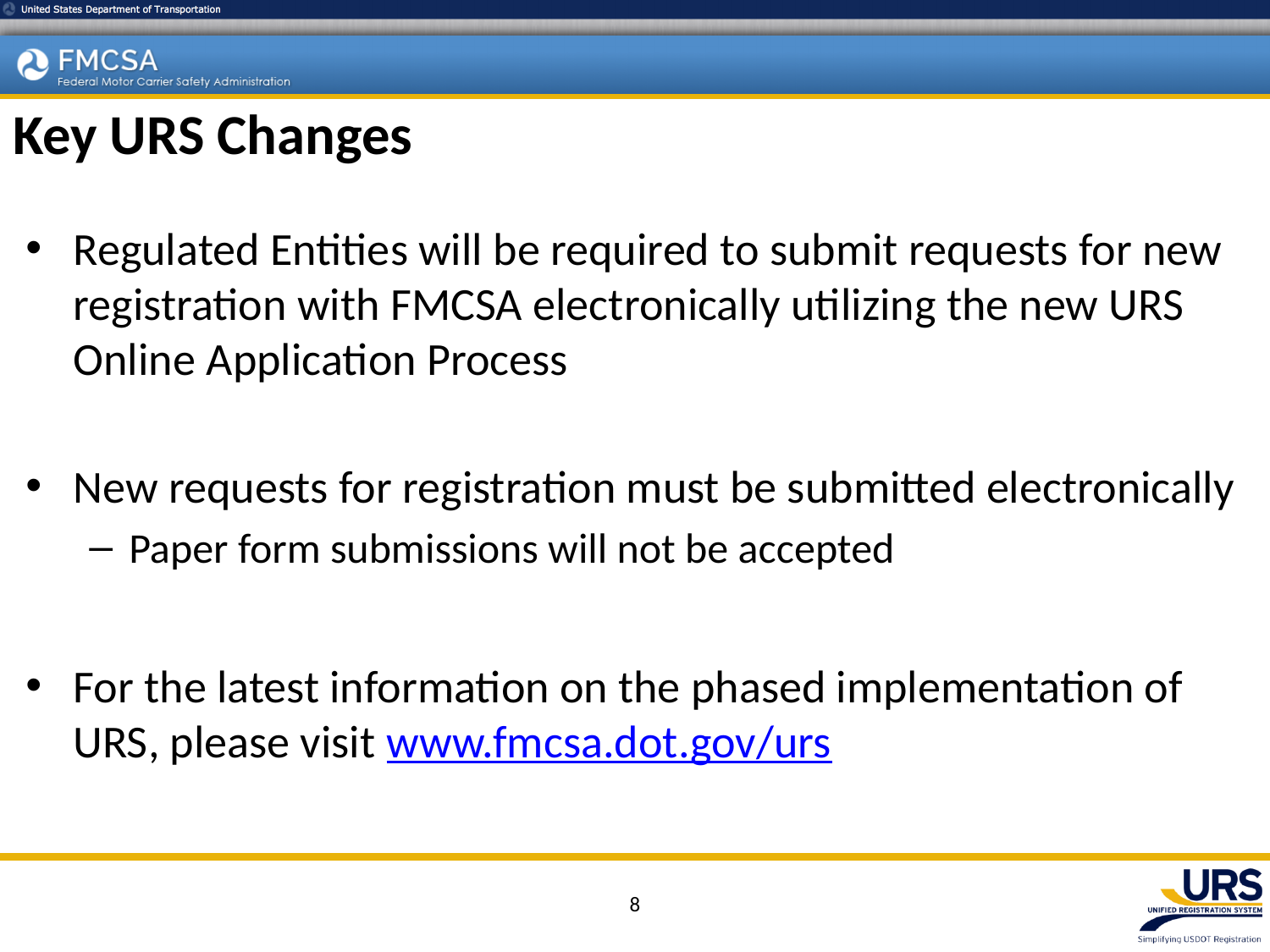

# Key URS Changes

Regulated Entities will be required to submit requests for new registration with FMCSA electronically utilizing the new URS Online Application Process

New requests for registration must be submitted electronically
Paper form submissions will not be accepted

For the latest information on the phased implementation of URS, please visit www.fmcsa.dot.gov/urs
8